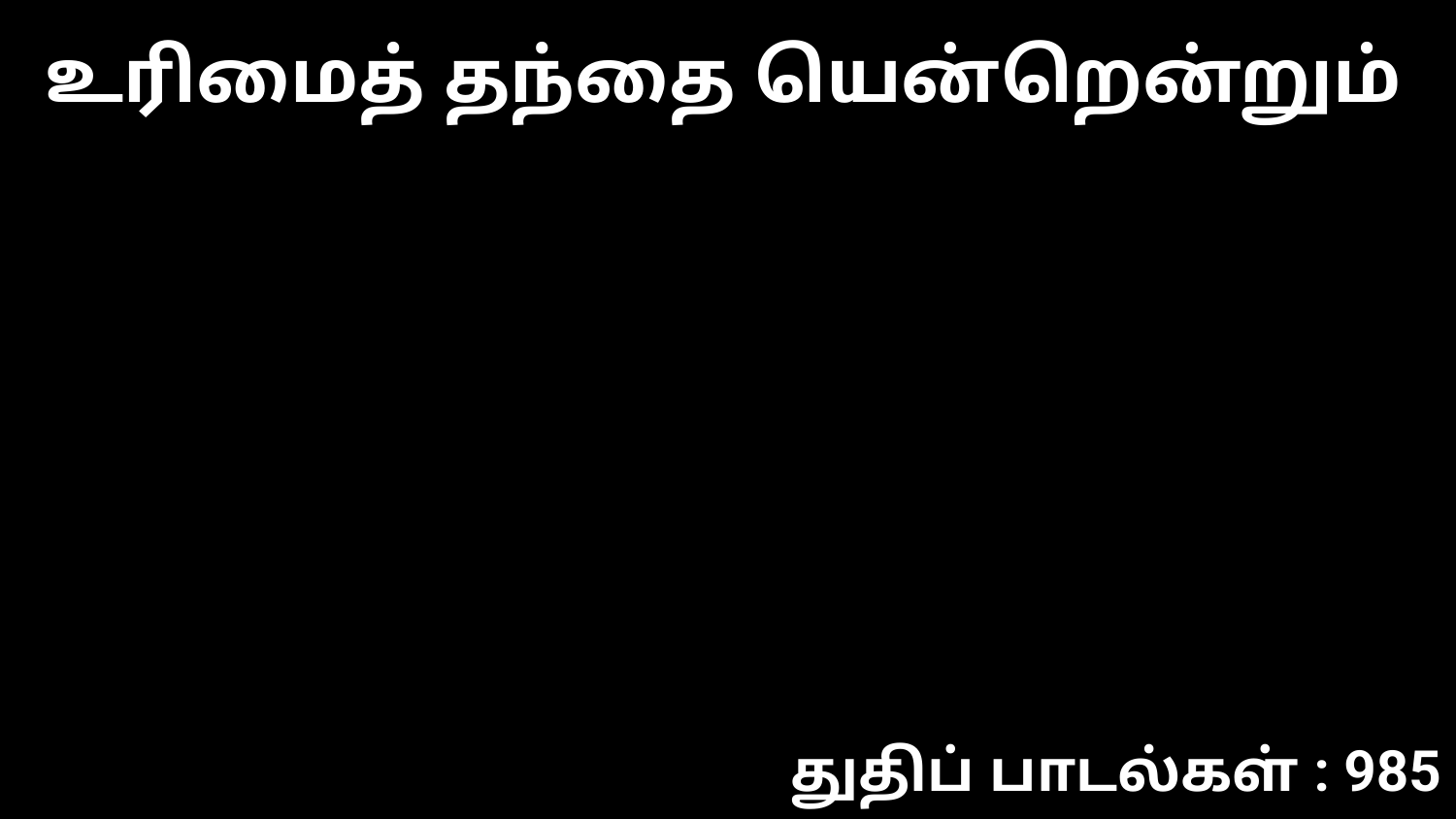

உரிமைத் தந்தை யென்றென்றும்
துதிப் பாடல்கள் : 985